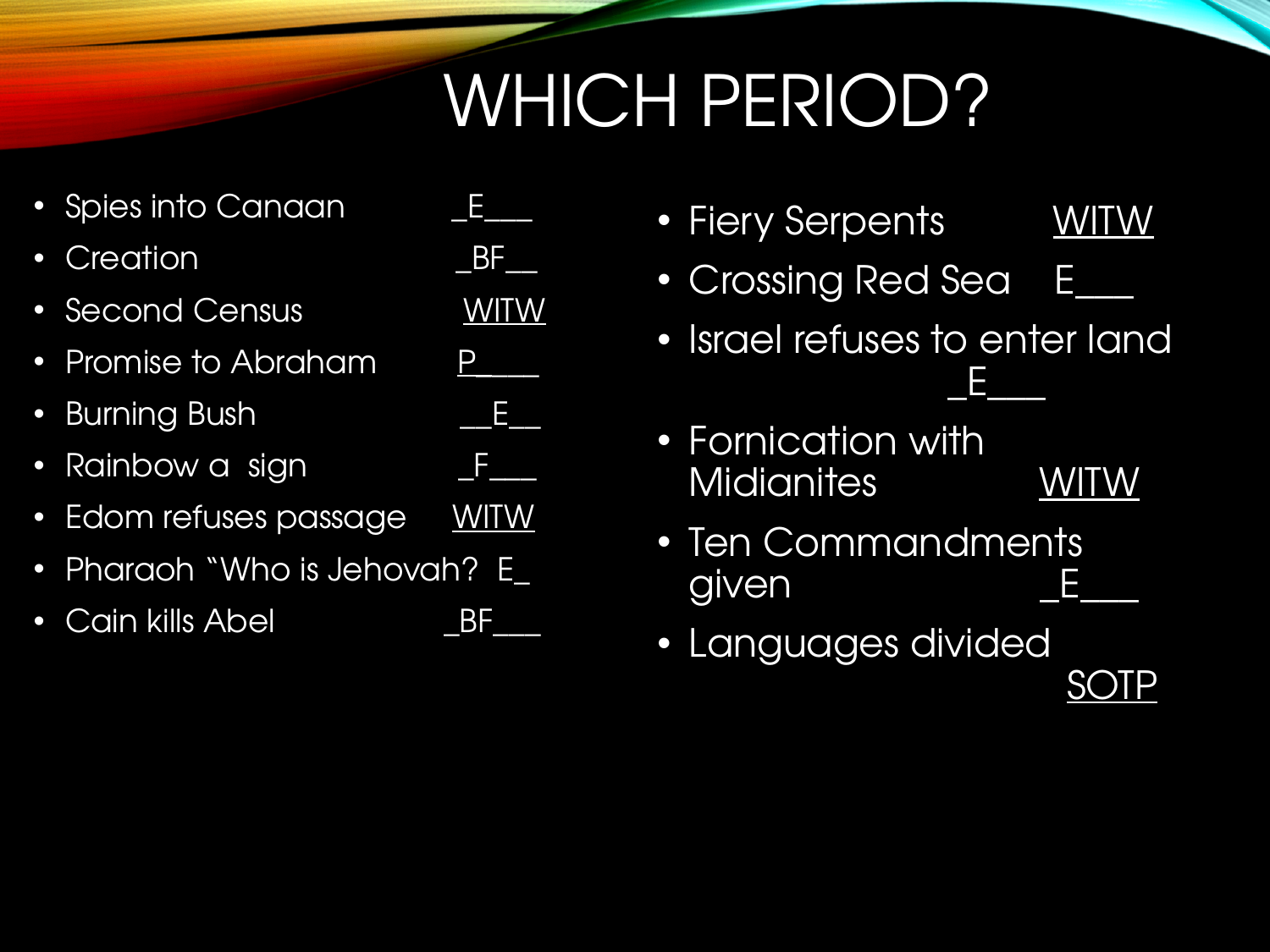

# Which Period?
Spies into Canaan            _E___
Creation                             _BF__
Second Census                  WITW
Promise to Abraham         P____
Burning Bush                       __E__
Rainbow a  sign                 _F___
Edom refuses passage     WITW
Pharaoh “Who is Jehovah?  E_
Cain kills Abel                   _BF___
Fiery Serpents          WITW
Crossing Red Sea    E___
Israel refuses to enter land                         _E___
Fornication with Midianites               WITW
Ten Commandments given                       _E___
Languages divided                                               SOTP